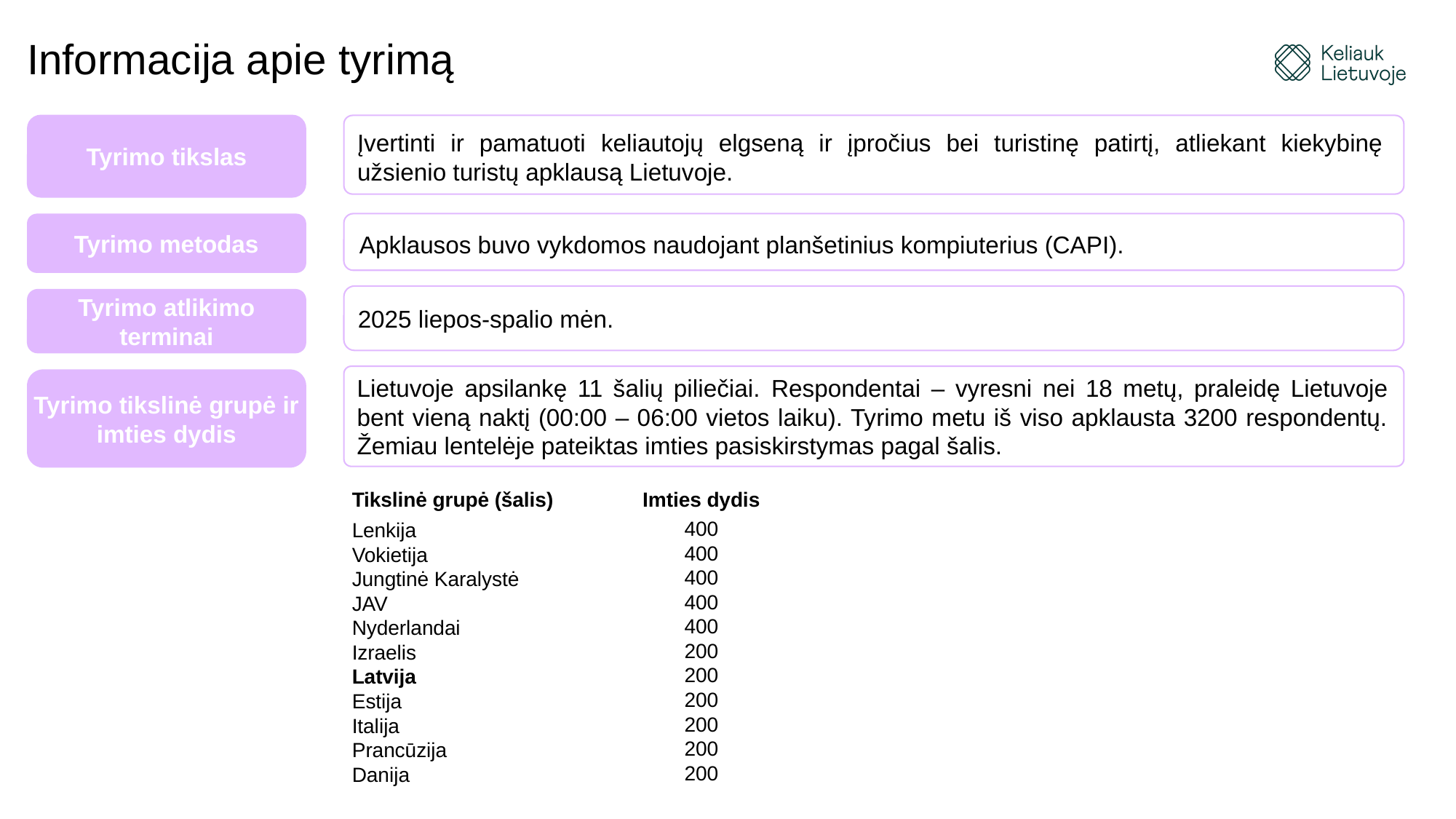

# Informacija apie tyrimą
Tyrimo tikslas
Įvertinti ir pamatuoti keliautojų elgseną ir įpročius bei turistinę patirtį, atliekant kiekybinę užsienio turistų apklausą Lietuvoje.
Tyrimo metodas
Apklausos buvo vykdomos naudojant planšetinius kompiuterius (CAPI).
2025 liepos-spalio mėn.
Tyrimo atlikimo terminai
Lietuvoje apsilankę 11 šalių piliečiai. Respondentai – vyresni nei 18 metų, praleidę Lietuvoje bent vieną naktį (00:00 – 06:00 vietos laiku). Tyrimo metu iš viso apklausta 3200 respondentų. Žemiau lentelėje pateiktas imties pasiskirstymas pagal šalis.
Tyrimo tikslinė grupė ir imties dydis
| Tikslinė grupė (šalis) | Imties dydis |
| --- | --- |
| Lenkija | 400 |
| Vokietija | 400 |
| Jungtinė Karalystė | 400 |
| JAV | 400 |
| Nyderlandai | 400 |
| Izraelis | 200 |
| Latvija | 200 |
| Estija | 200 |
| Italija | 200 |
| Prancūzija | 200 |
| Danija | 200 |